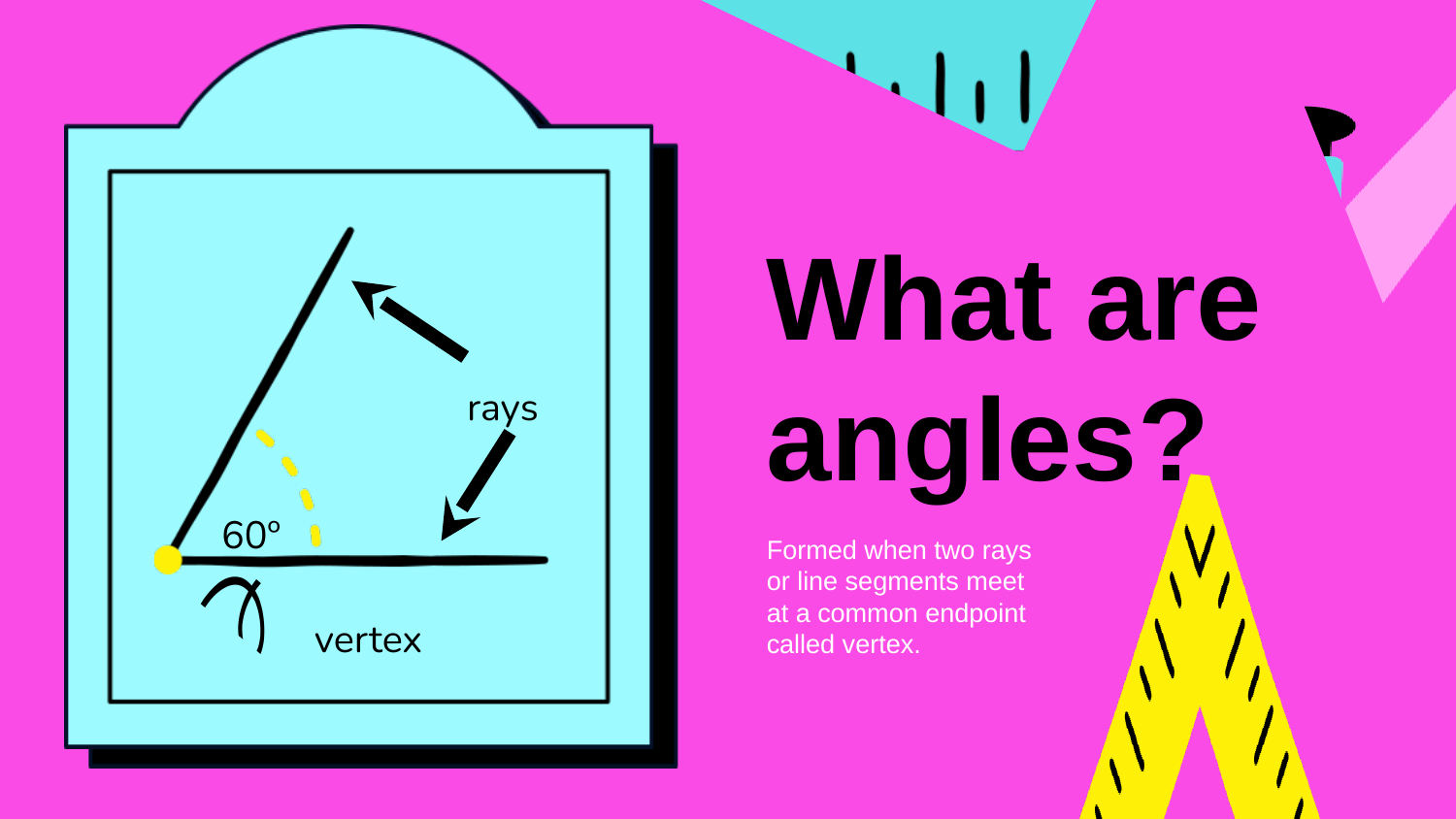

What are angles?

rays
60º

vertex
Formed when two rays or line segments meet at a common endpoint called vertex.